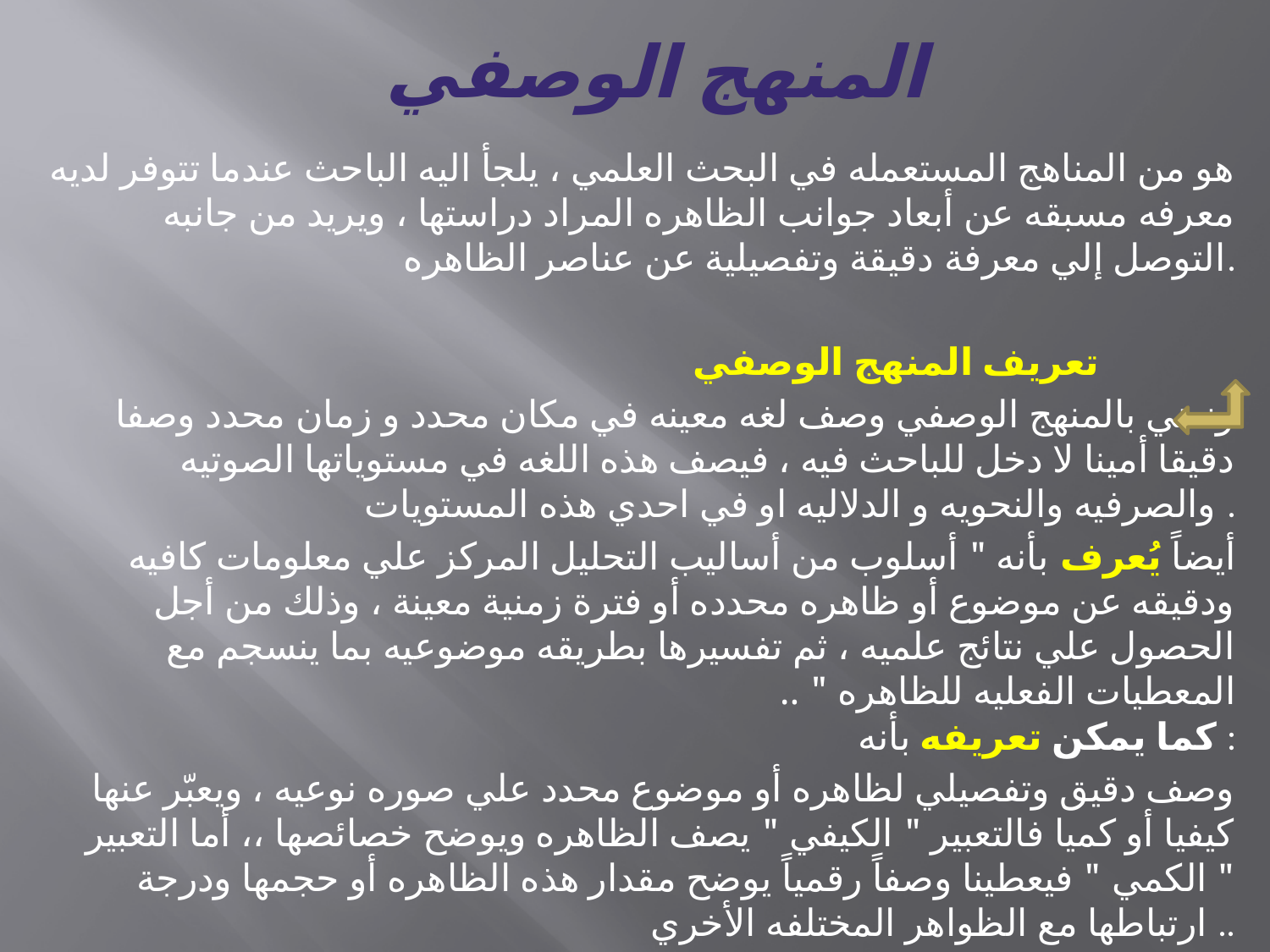

# المنهج الوصفي
هو من المناهج المستعمله في البحث العلمي ، يلجأ اليه الباحث عندما تتوفر لديه معرفه مسبقه عن أبعاد جوانب الظاهره المراد دراستها ، ويريد من جانبه التوصل إلي معرفة دقيقة وتفصيلية عن عناصر الظاهره.

تعريف المنهج الوصفي
       ونعني بالمنهج الوصفي وصف لغه معينه في مكان محدد و زمان محدد وصفا دقيقا أمينا لا دخل للباحث فيه ، فيصف هذه اللغه في مستوياتها الصوتيه والصرفيه والنحويه و الدلاليه او في احدي هذه المستويات .
أيضاً يُعرف بأنه " أسلوب من أساليب التحليل المركز علي معلومات كافيه ودقيقه عن موضوع أو ظاهره محدده أو فترة زمنية معينة ، وذلك من أجل الحصول علي نتائج علميه ، ثم تفسيرها بطريقه موضوعيه بما ينسجم مع المعطيات الفعليه للظاهره " ..
كما يمكن تعريفه بأنه :
وصف دقيق وتفصيلي لظاهره أو موضوع محدد علي صوره نوعيه ، ويعبّر عنها كيفيا أو كميا فالتعبير " الكيفي " يصف الظاهره ويوضح خصائصها ،، أما التعبير " الكمي " فيعطينا وصفاً رقمياً يوضح مقدار هذه الظاهره أو حجمها ودرجة ارتباطها مع الظواهر المختلفه الأخري ..